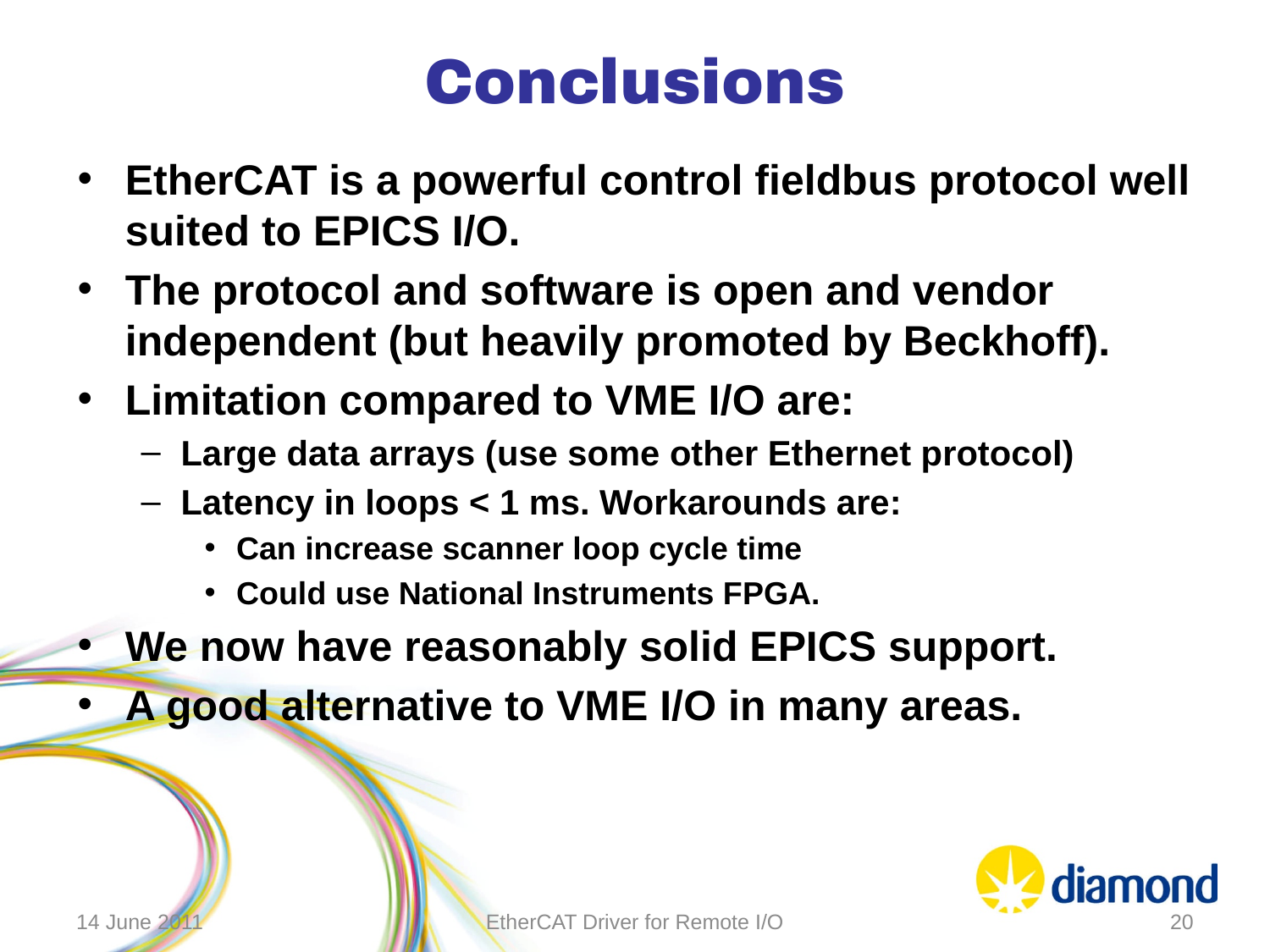

# Conclusions
EtherCAT is a powerful control fieldbus protocol well suited to EPICS I/O.
The protocol and software is open and vendor independent (but heavily promoted by Beckhoff).
Limitation compared to VME I/O are:
Large data arrays (use some other Ethernet protocol)
Latency in loops < 1 ms. Workarounds are:
Can increase scanner loop cycle time
Could use National Instruments FPGA.
We now have reasonably solid EPICS support.
A good alternative to VME I/O in many areas.
14 June 2011
EtherCAT Driver for Remote I/O
20